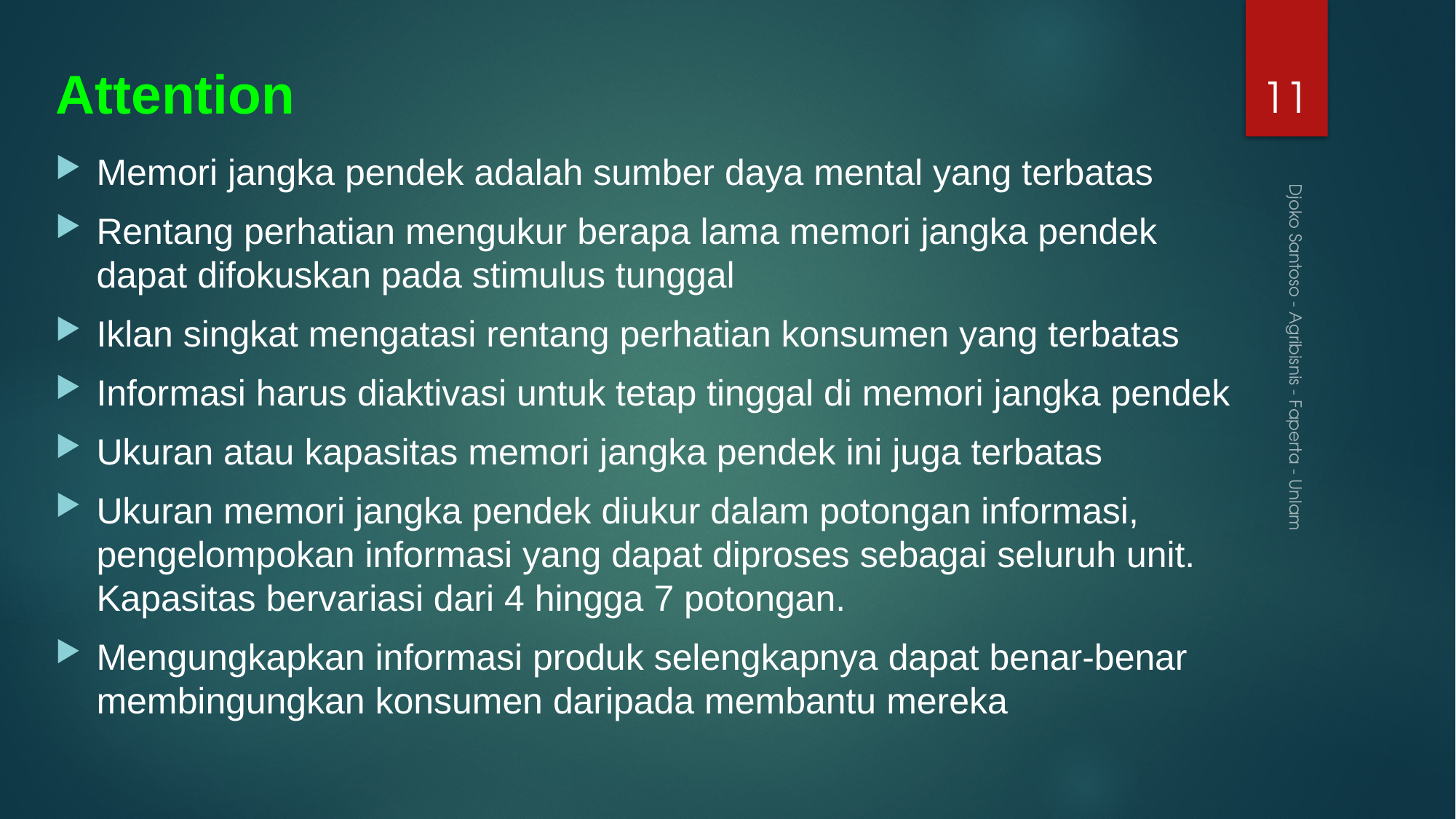

11
# Attention
Memori jangka pendek adalah sumber daya mental yang terbatas
Rentang perhatian mengukur berapa lama memori jangka pendek dapat difokuskan pada stimulus tunggal
Iklan singkat mengatasi rentang perhatian konsumen yang terbatas
Informasi harus diaktivasi untuk tetap tinggal di memori jangka pendek
Ukuran atau kapasitas memori jangka pendek ini juga terbatas
Ukuran memori jangka pendek diukur dalam potongan informasi, pengelompokan informasi yang dapat diproses sebagai seluruh unit. Kapasitas bervariasi dari 4 hingga 7 potongan.
Mengungkapkan informasi produk selengkapnya dapat benar-benar membingungkan konsumen daripada membantu mereka
Djoko Santoso - Agribisnis - Faperta - Unlam